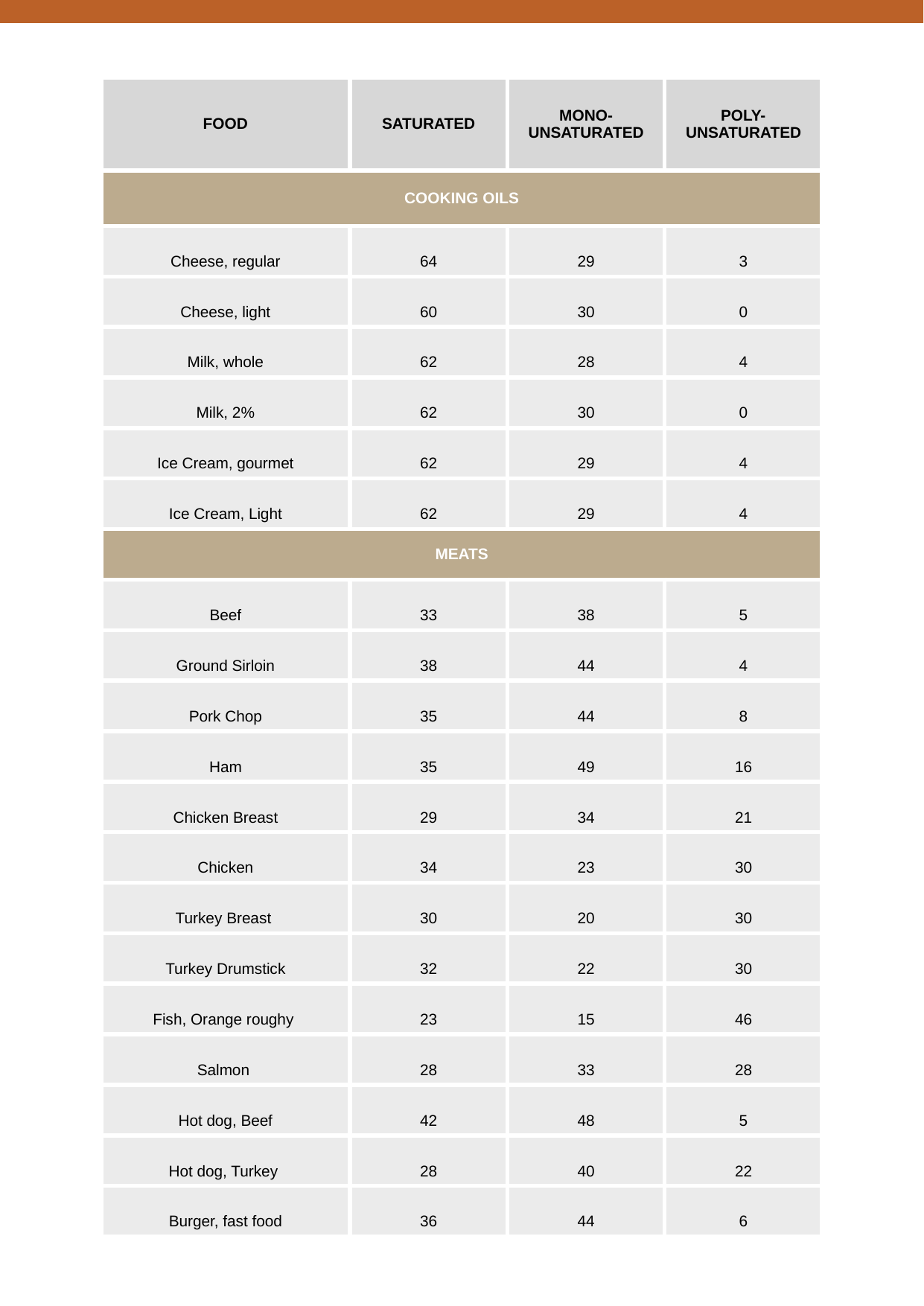

| FOOD | SATURATED | MONO- UNSATURATED | POLY- UNSATURATED |
| --- | --- | --- | --- |
| COOKING OILS |  |  |  |
| Cheese, regular | 64 | 29 | 3 |
| Cheese, light | 60 | 30 | 0 |
| Milk, whole | 62 | 28 | 4 |
| Milk, 2% | 62 | 30 | 0 |
| Ice Cream, gourmet | 62 | 29 | 4 |
| Ice Cream, Light | 62 | 29 | 4 |
| MEATS |  |  |  |
| Beef | 33 | 38 | 5 |
| Ground Sirloin | 38 | 44 | 4 |
| Pork Chop | 35 | 44 | 8 |
| Ham | 35 | 49 | 16 |
| Chicken Breast | 29 | 34 | 21 |
| Chicken | 34 | 23 | 30 |
| Turkey Breast | 30 | 20 | 30 |
| Turkey Drumstick | 32 | 22 | 30 |
| Fish, Orange roughy | 23 | 15 | 46 |
| Salmon | 28 | 33 | 28 |
| Hot dog, Beef | 42 | 48 | 5 |
| Hot dog, Turkey | 28 | 40 | 22 |
| Burger, fast food | 36 | 44 | 6 |